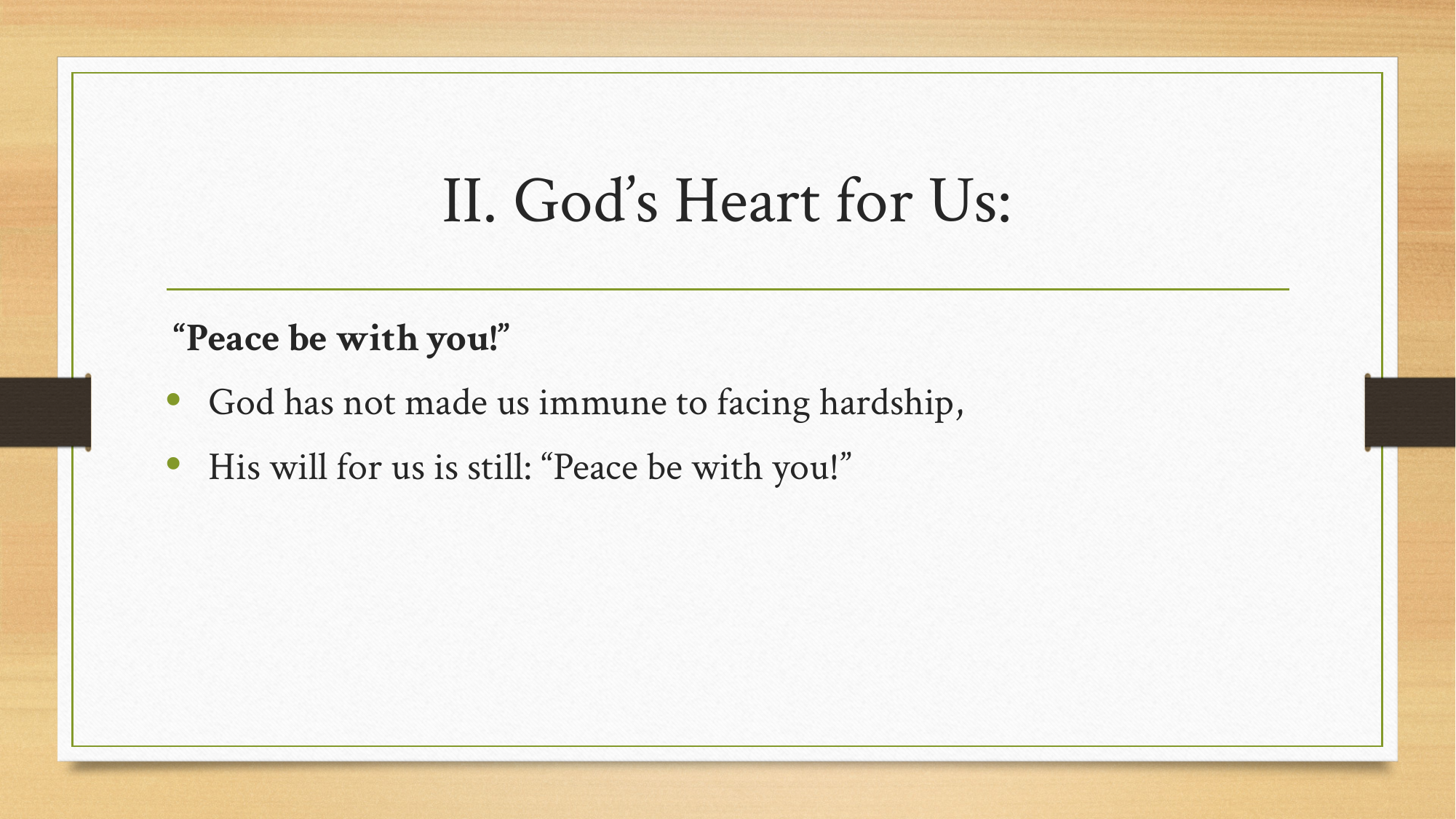

# II. God’s Heart for Us:
 “Peace be with you!”
 God has not made us immune to facing hardship,
 His will for us is still: “Peace be with you!”